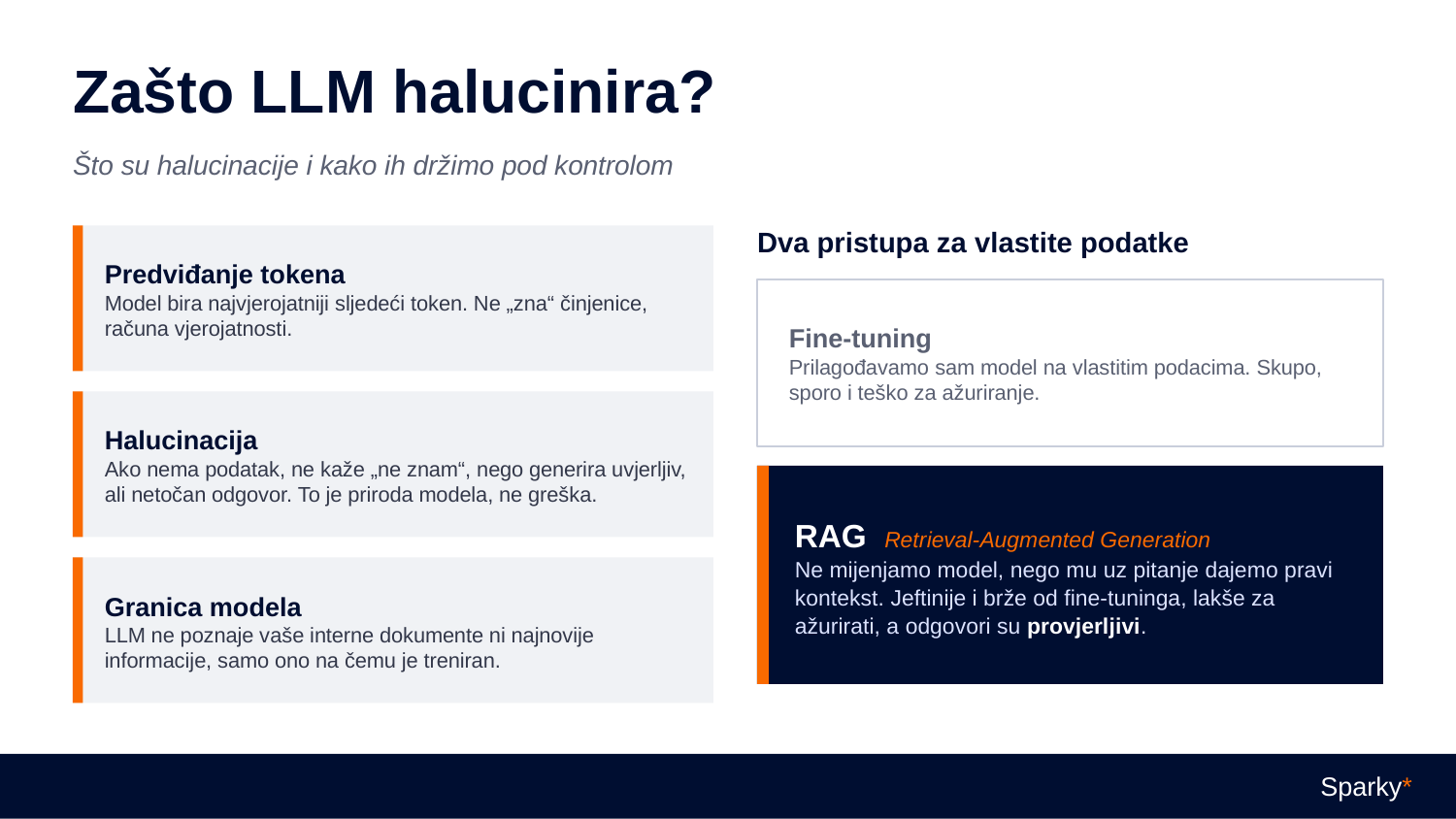

Zašto LLM halucinira?
Što su halucinacije i kako ih držimo pod kontrolom
Dva pristupa za vlastite podatke

Predviđanje tokena
Model bira najvjerojatniji sljedeći token. Ne „zna“ činjenice, računa vjerojatnosti.

Fine-tuning
Prilagođavamo sam model na vlastitim podacima. Skupo, sporo i teško za ažuriranje.

Halucinacija
Ako nema podatak, ne kaže „ne znam“, nego generira uvjerljiv, ali netočan odgovor. To je priroda modela, ne greška.

RAG  Retrieval-Augmented Generation
Ne mijenjamo model, nego mu uz pitanje dajemo pravi kontekst. Jeftinije i brže od fine-tuninga, lakše za ažurirati, a odgovori su provjerljivi.

Granica modela
LLM ne poznaje vaše interne dokumente ni najnovije informacije, samo ono na čemu je treniran.

Sparky*